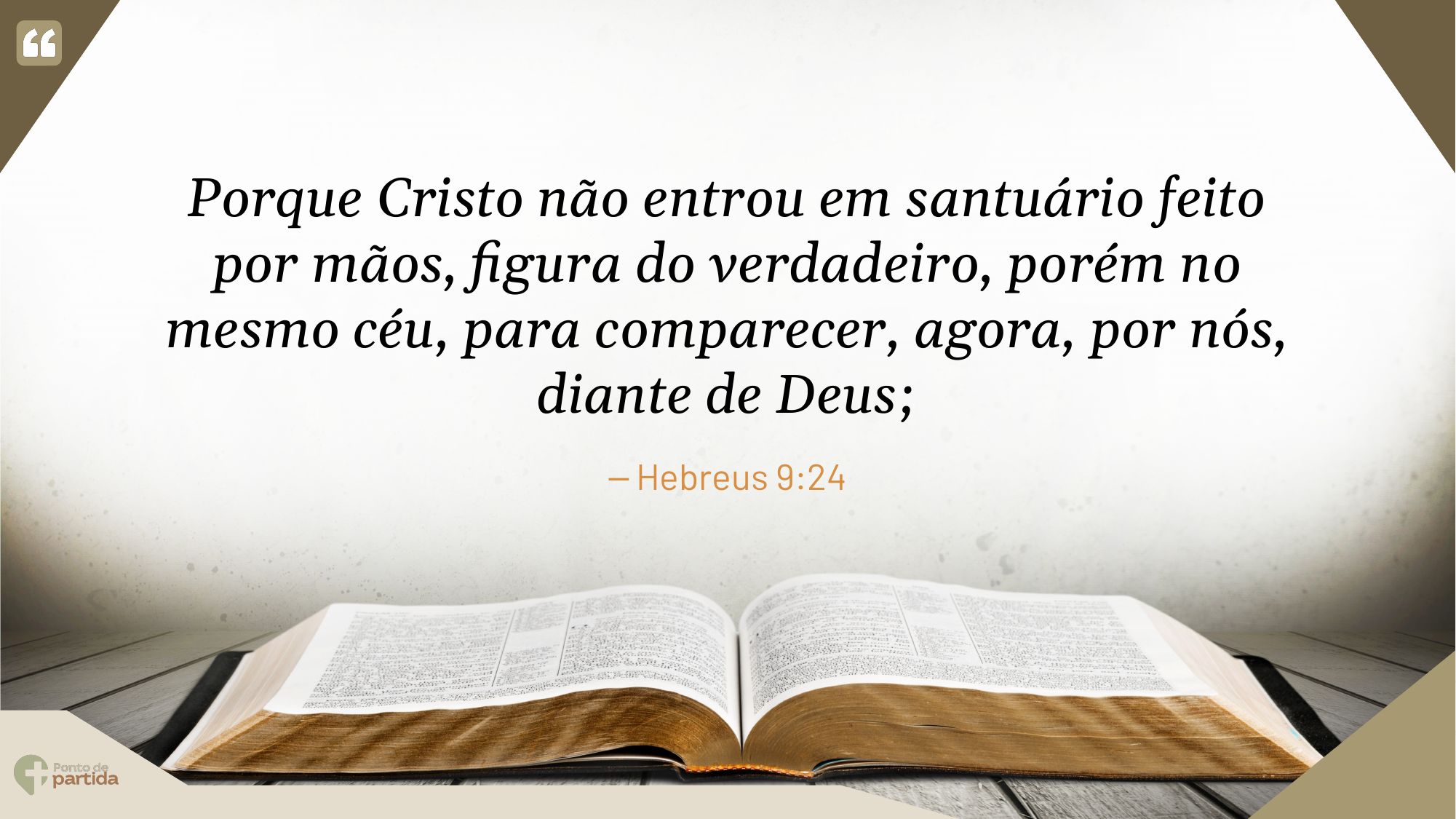

Porque Cristo não entrou em santuário feito por mãos, figura do verdadeiro, porém no mesmo céu, para comparecer, agora, por nós, diante de Deus;
Hebreus 9:24